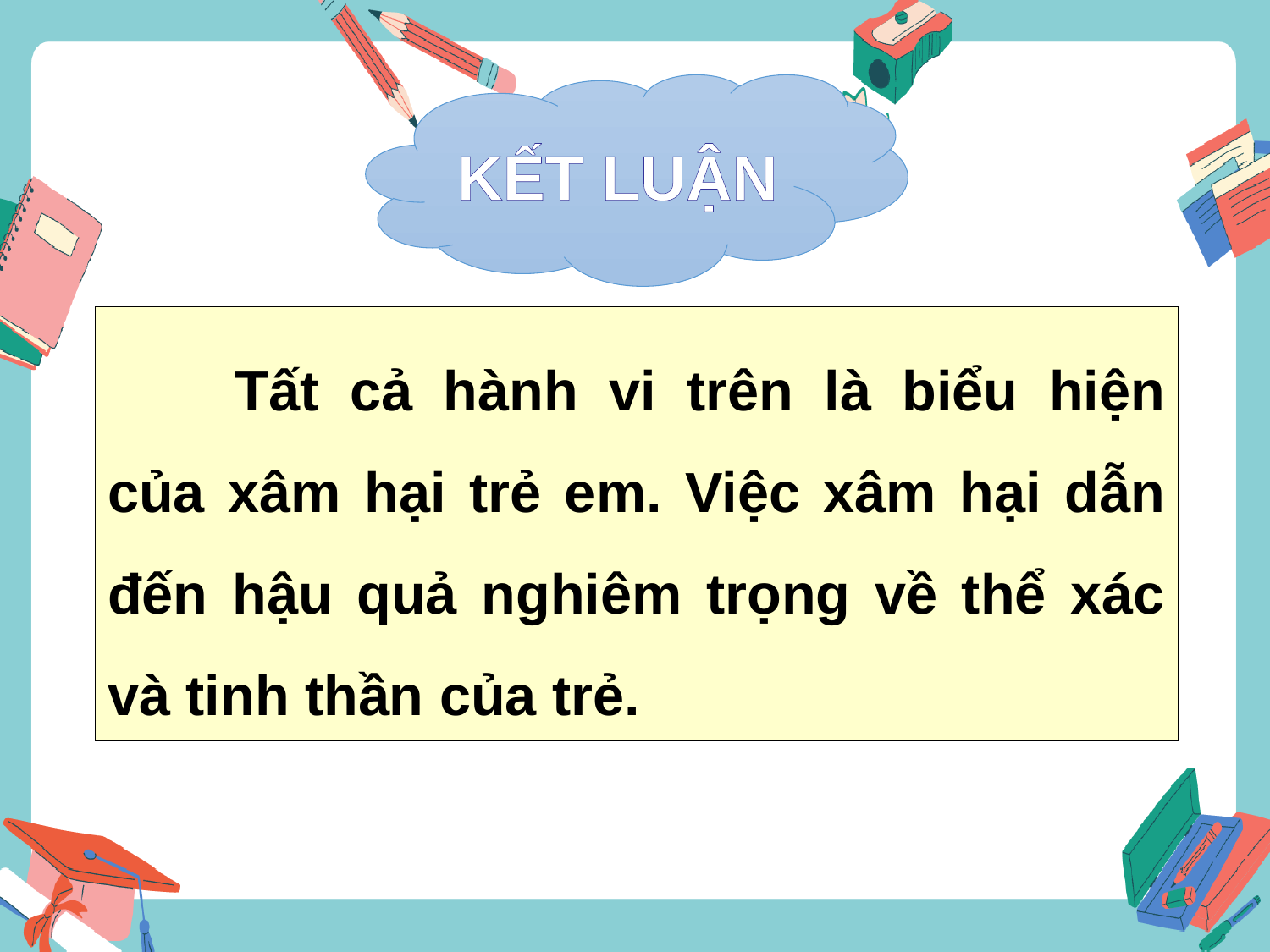

KẾT LUẬN
	Tất cả hành vi trên là biểu hiện của xâm hại trẻ em. Việc xâm hại dẫn đến hậu quả nghiêm trọng về thể xác và tinh thần của trẻ.